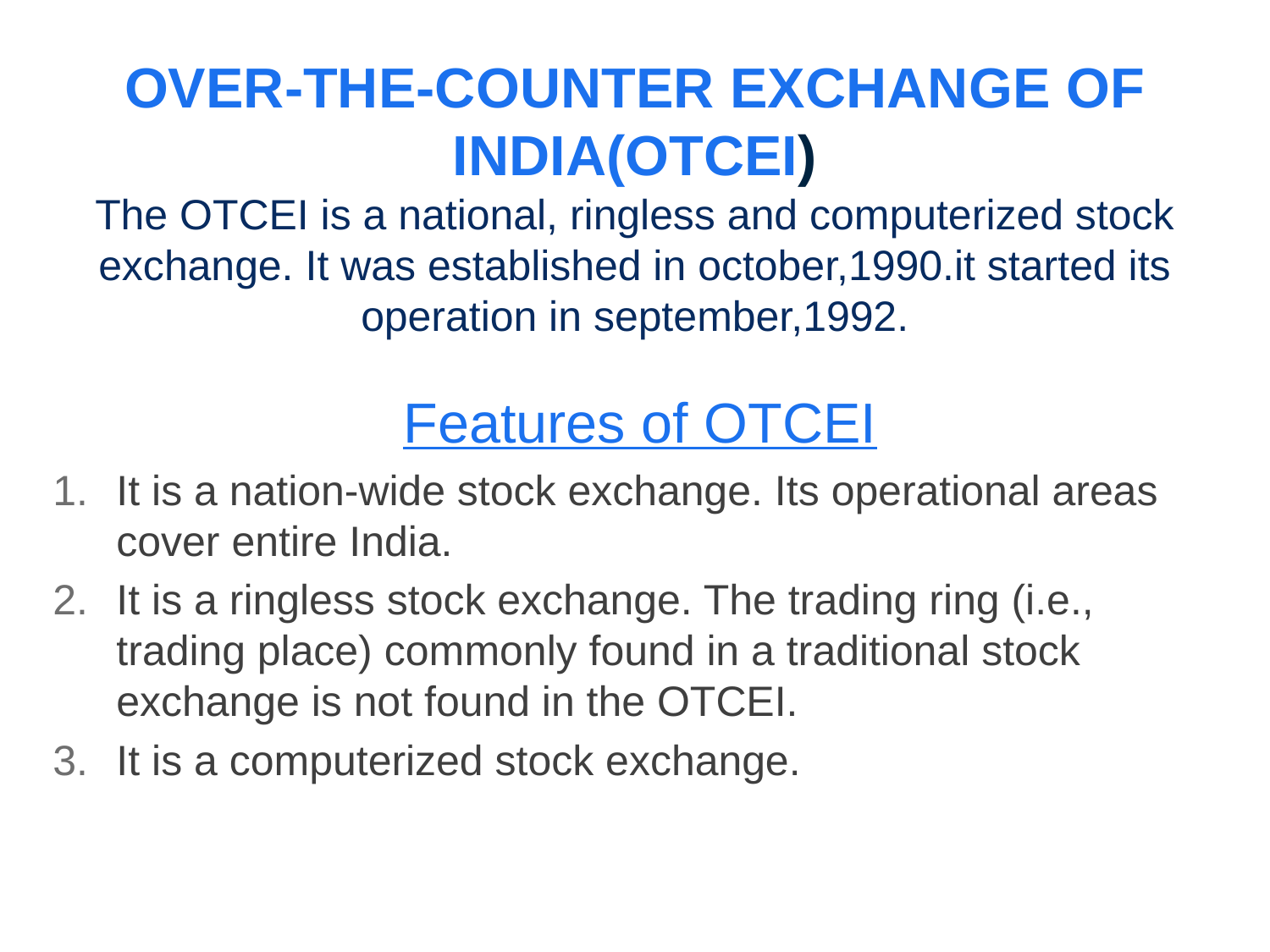

# OVER-THE-COUNTER EXCHANGE OF INDIA(OTCEI) The OTCEI is a national, ringless and computerized stock exchange. It was established in october,1990.it started its operation in september,1992.

Features of OTCEI
It is a nation-wide stock exchange. Its operational areas cover entire India.
It is a ringless stock exchange. The trading ring (i.e., trading place) commonly found in a traditional stock exchange is not found in the OTCEI.
It is a computerized stock exchange.